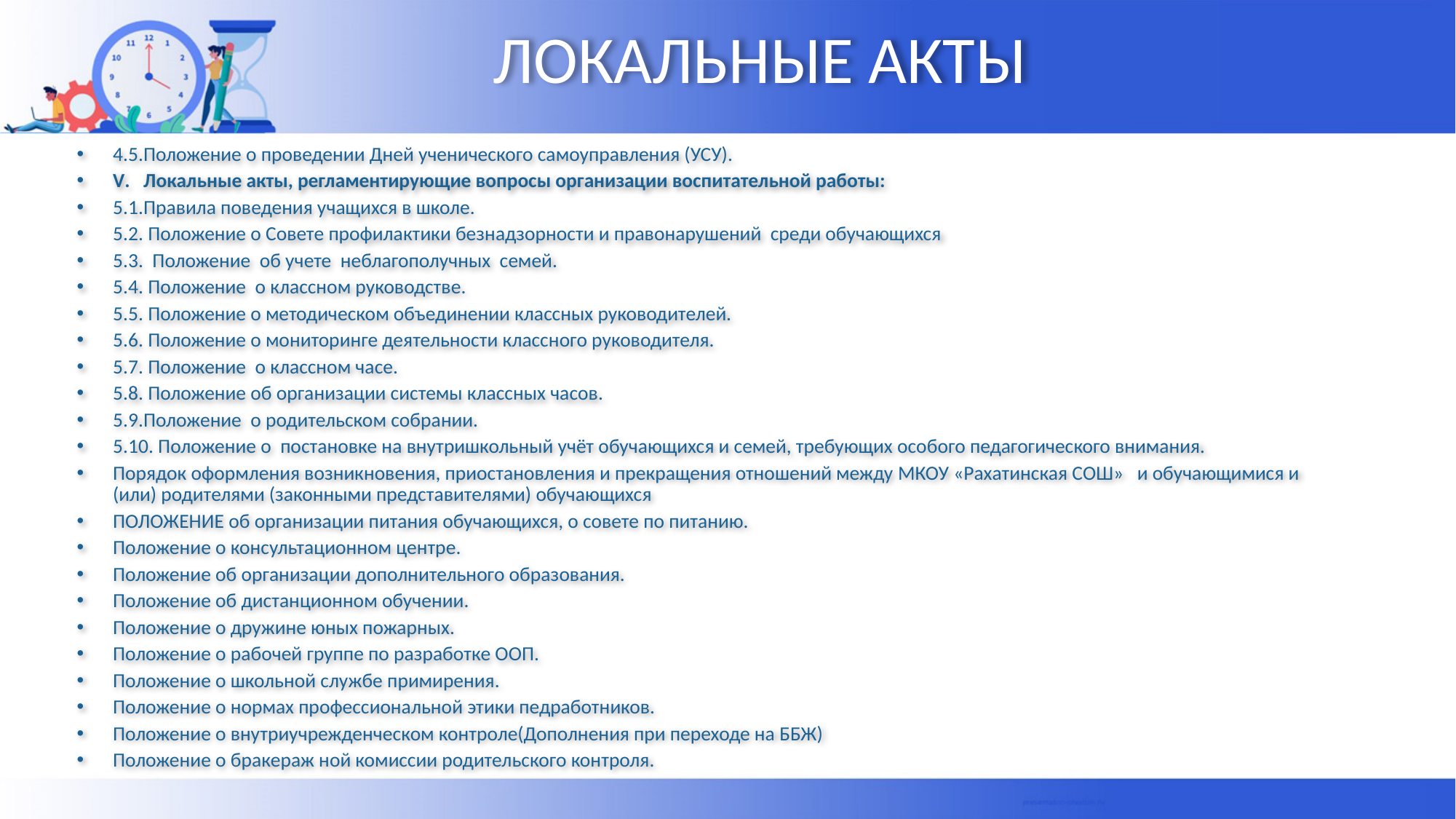

# ЛОКАЛЬНЫЕ АКТЫ
4.5.Положение о проведении Дней ученического самоуправления (УСУ).
V.   Локальные акты, регламентирующие вопросы организации воспитательной работы:
5.1.Правила поведения учащихся в школе.
5.2. Положение о Совете профилактики безнадзорности и правонарушений  среди обучающихся
5.3.  Положение  об учете  неблагополучных  семей.
5.4. Положение  о классном руководстве.
5.5. Положение о методическом объединении классных руководителей.
5.6. Положение о мониторинге деятельности классного руководителя.
5.7. Положение  о классном часе.
5.8. Положение об организации системы классных часов.
5.9.Положение  о родительском собрании.
5.10. Положение о  постановке на внутришкольный учёт обучающихся и семей, требующих особого педагогического внимания.
Порядок оформления возникновения, приостановления и прекращения отношений между МКОУ «Рахатинская СОШ»   и обучающимися и (или) родителями (законными представителями) обучающихся
ПОЛОЖЕНИЕ об организации питания обучающихся, о совете по питанию.
Положение о консультационном центре.
Положение об организации дополнительного образования.
Положение об дистанционном обучении.
Положение о дружине юных пожарных.
Положение о рабочей группе по разработке ООП.
Положение о школьной службе примирения.
Положение о нормах профессиональной этики педработников.
Положение о внутриучрежденческом контроле(Дополнения при переходе на ББЖ)
Положение о бракераж ной комиссии родительского контроля.